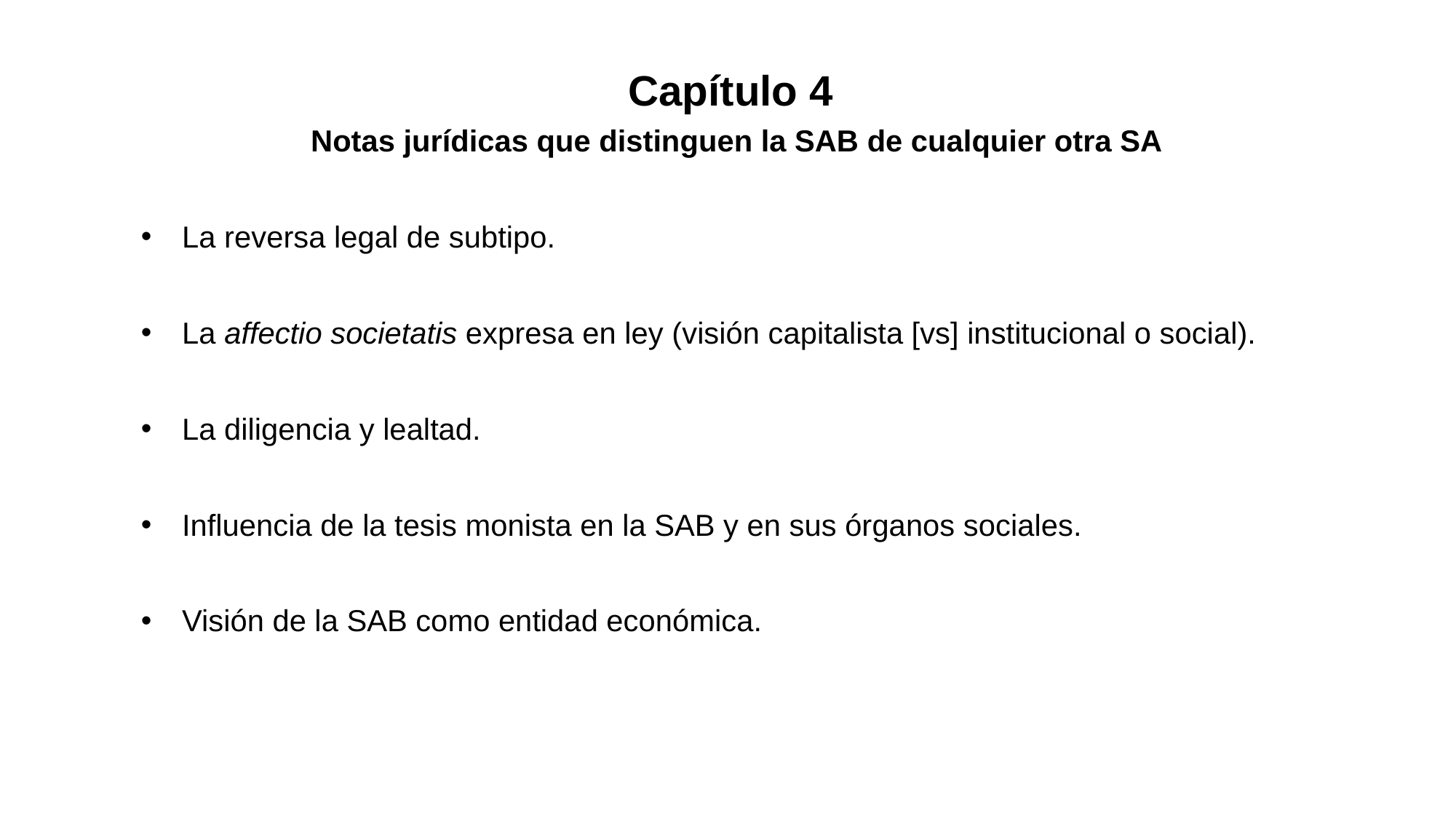

# Capítulo 4
Notas jurídicas que distinguen la SAB de cualquier otra SA

La reversa legal de subtipo.

La affectio societatis expresa en ley (visión capitalista [vs] institucional o social).

La diligencia y lealtad.

Influencia de la tesis monista en la SAB y en sus órganos sociales.

Visión de la SAB como entidad económica.